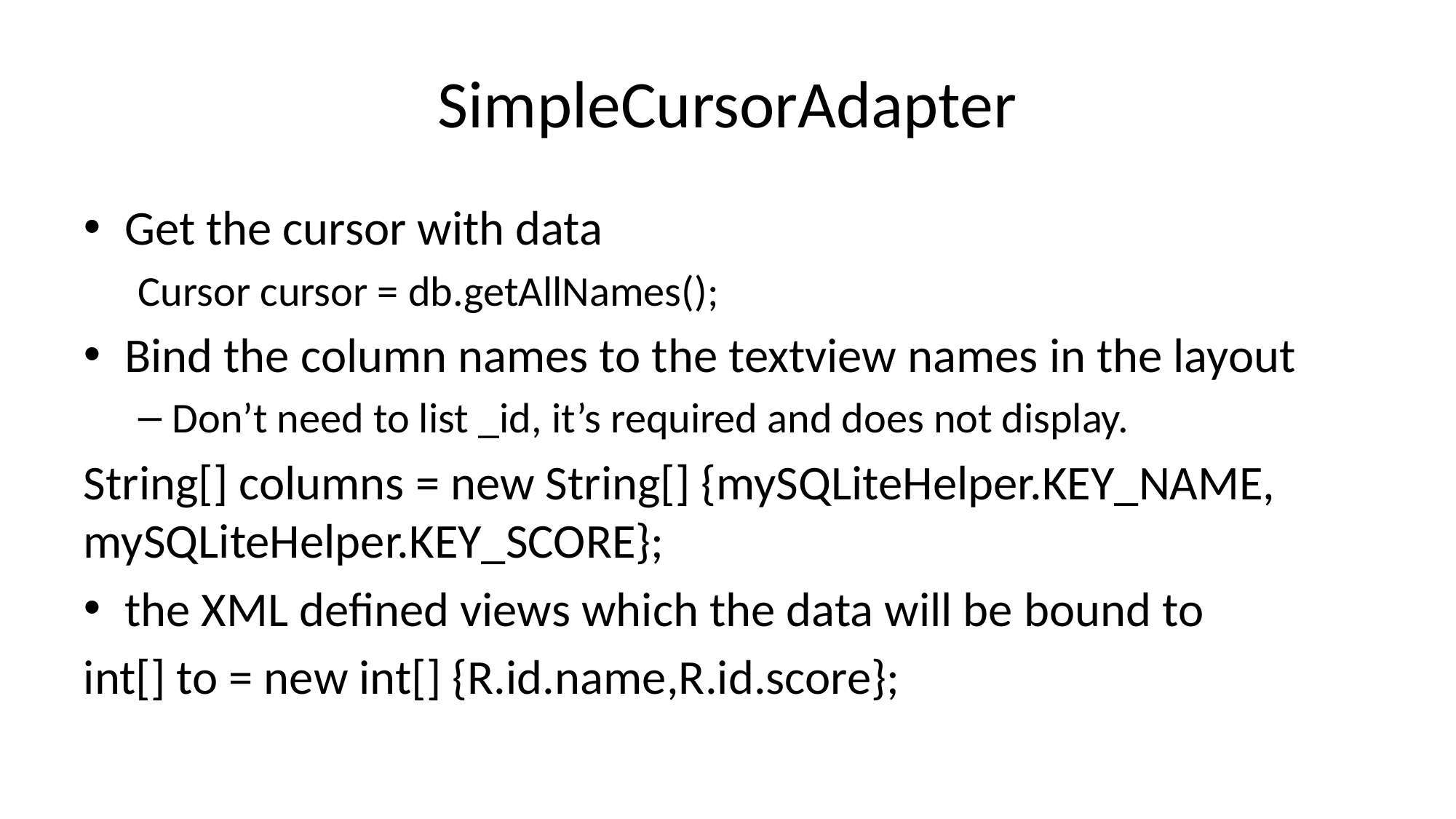

# SimpleCursorAdapter
Get the cursor with data
Cursor cursor = db.getAllNames();
Bind the column names to the textview names in the layout
Don’t need to list _id, it’s required and does not display.
String[] columns = new String[] {mySQLiteHelper.KEY_NAME, mySQLiteHelper.KEY_SCORE};
the XML defined views which the data will be bound to
int[] to = new int[] {R.id.name,R.id.score};